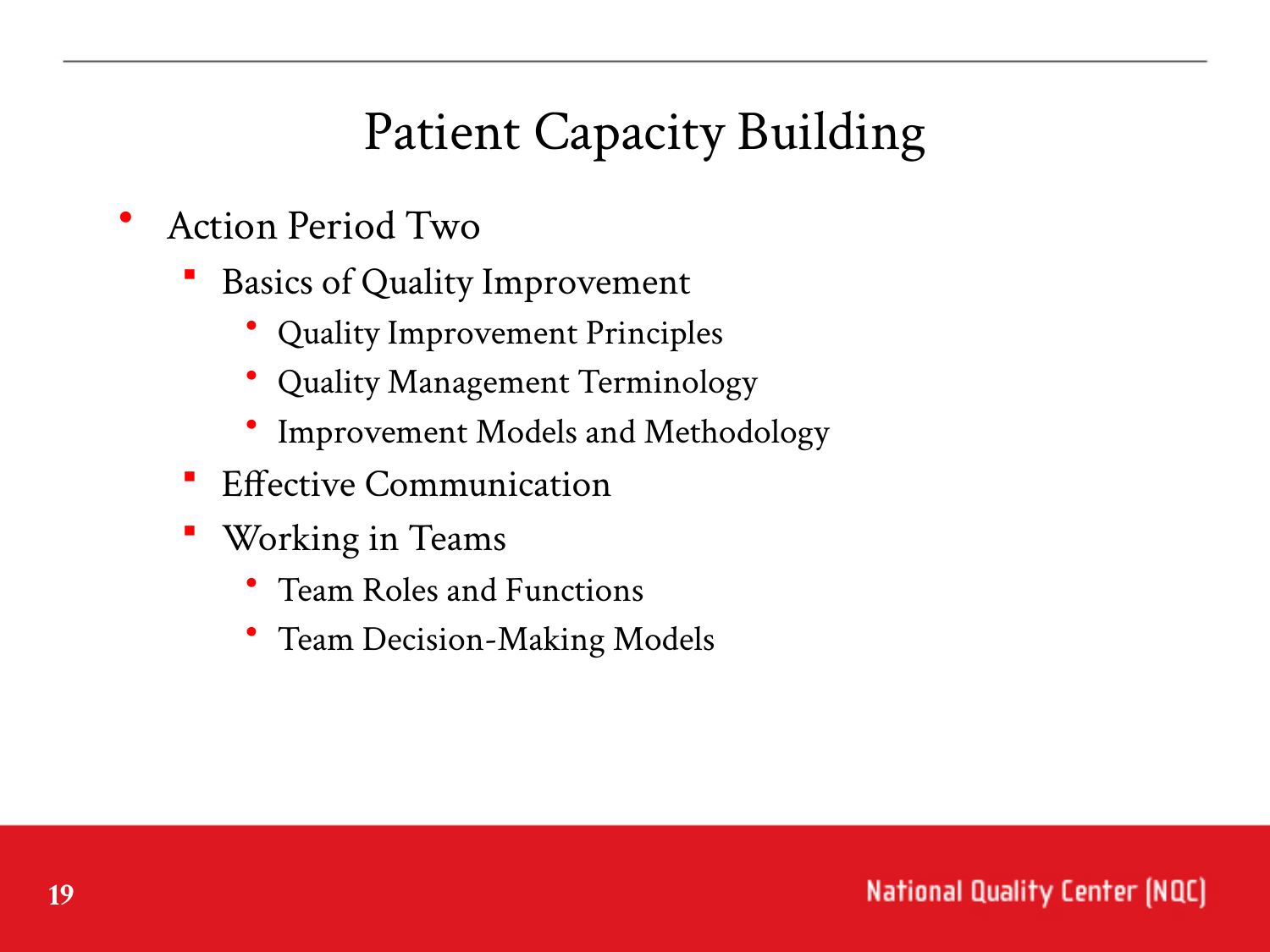

# Patient Capacity Building
Action Period Two
Basics of Quality Improvement
Quality Improvement Principles
Quality Management Terminology
Improvement Models and Methodology
Effective Communication
Working in Teams
Team Roles and Functions
Team Decision-Making Models